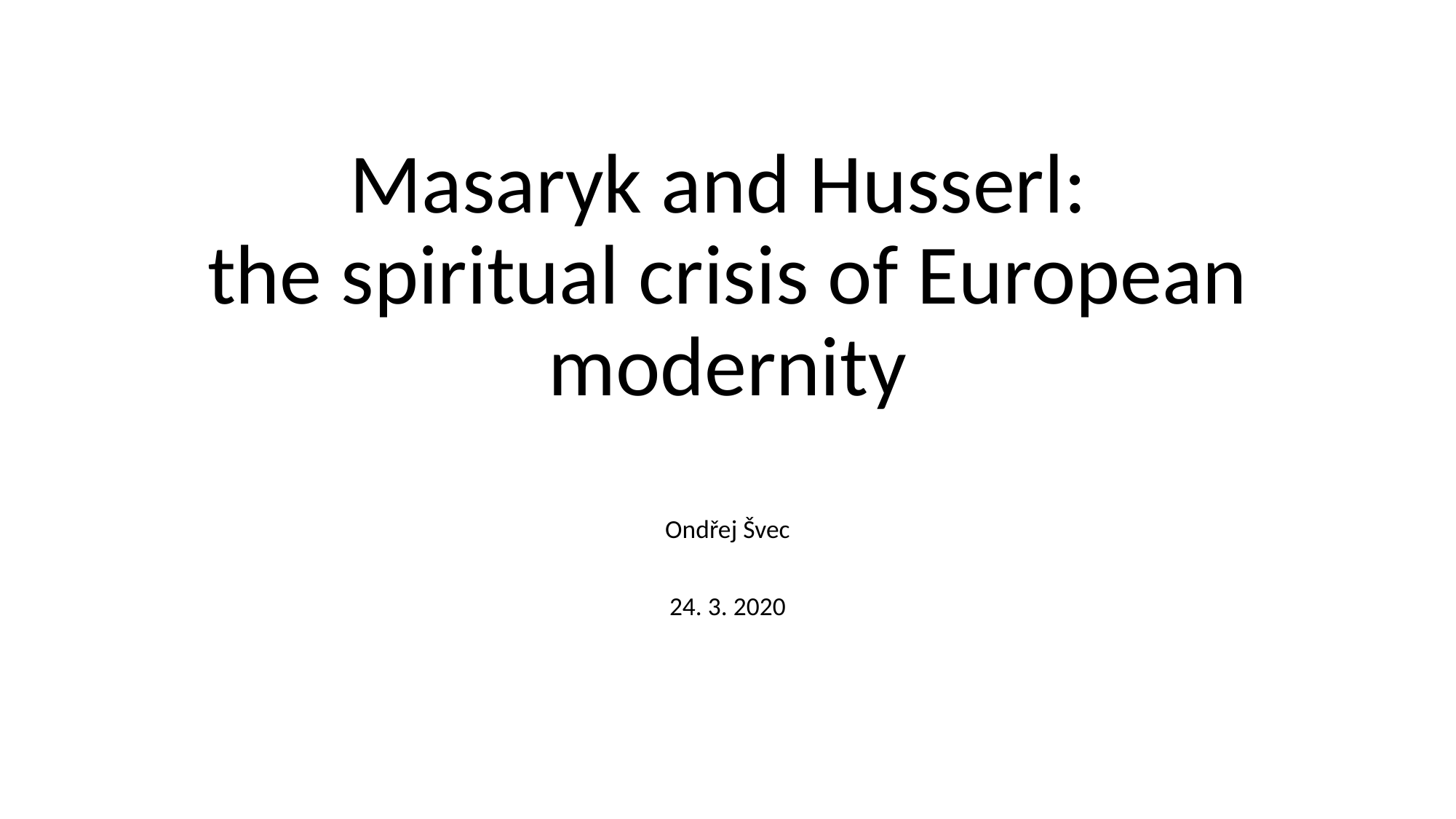

# Masaryk and Husserl: the spiritual crisis of European modernity

Ondřej Švec

24. 3. 2020